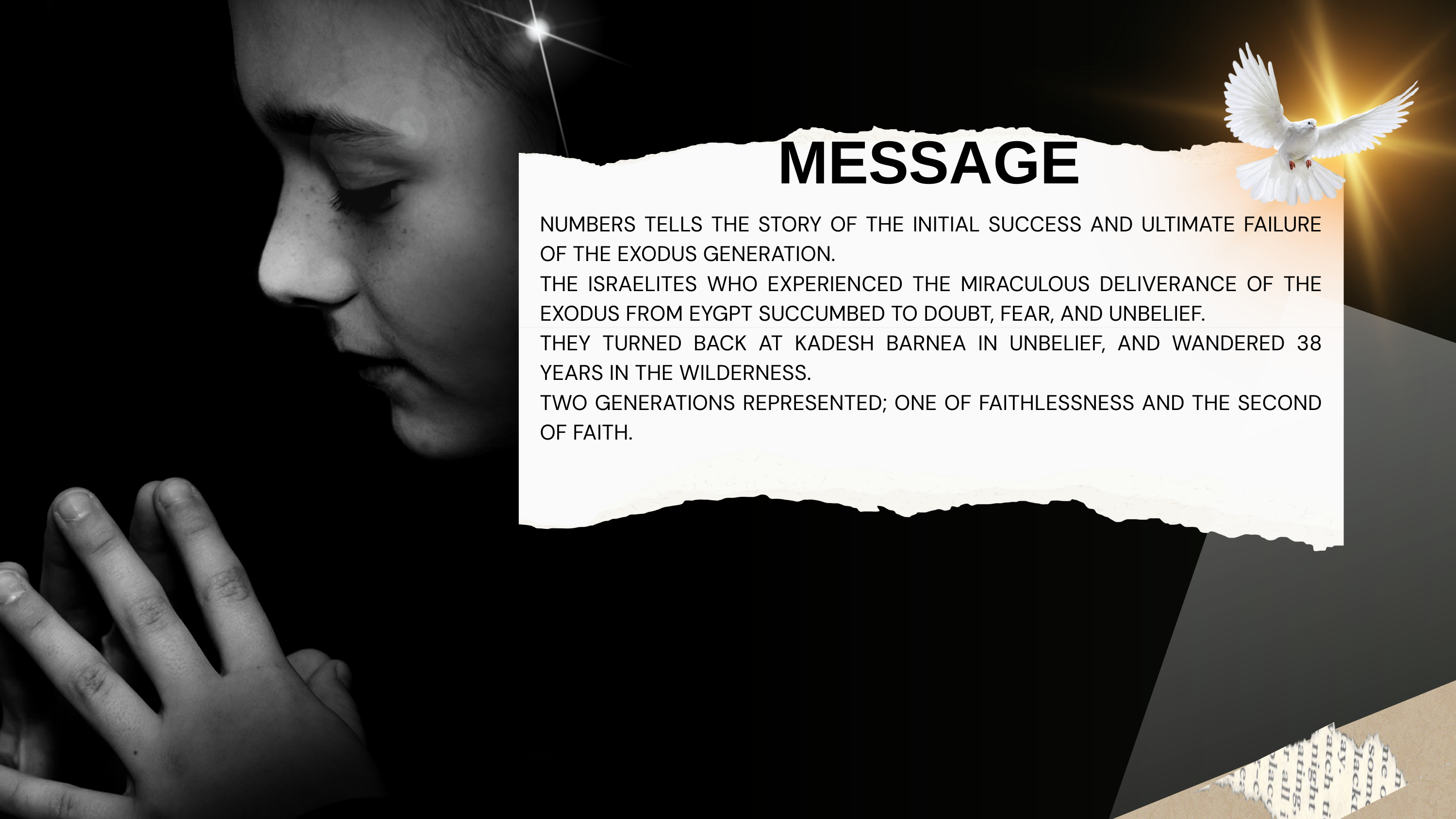

MESSAGE

NUMBERS TELLS THE STORY OF THE INITIAL SUCCESS AND ULTIMATE FAILURE OF THE EXODUS GENERATION.
THE ISRAELITES WHO EXPERIENCED THE MIRACULOUS DELIVERANCE OF THE EXODUS FROM EYGPT SUCCUMBED TO DOUBT, FEAR, AND UNBELIEF.
THEY TURNED BACK AT KADESH BARNEA IN UNBELIEF, AND WANDERED 38 YEARS IN THE WILDERNESS.
TWO GENERATIONS REPRESENTED; ONE OF FAITHLESSNESS AND THE SECOND OF FAITH.